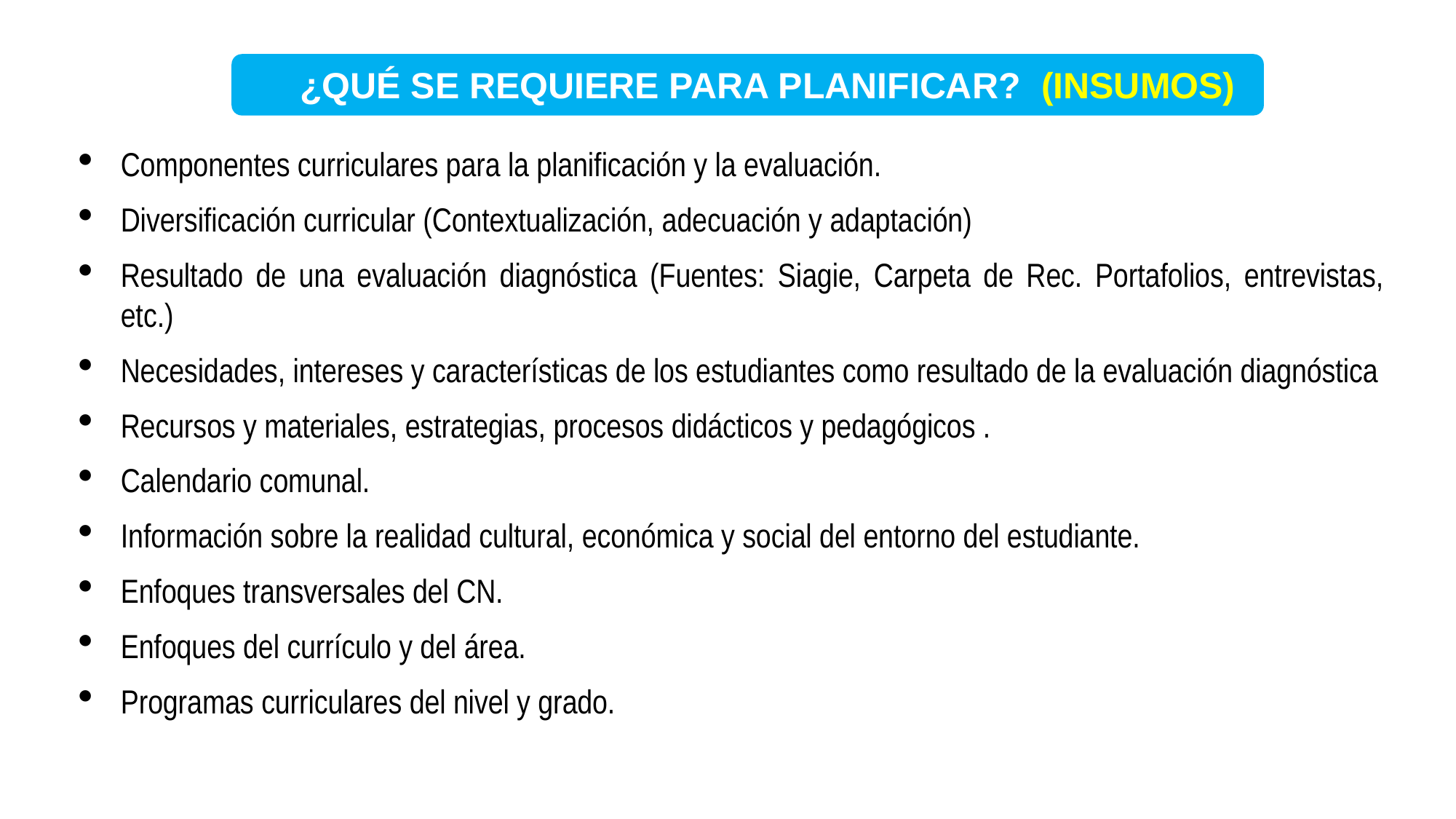

¿QUÉ SE REQUIERE PARA PLANIFICAR?  (INSUMOS)
Componentes curriculares para la planificación y la evaluación.
Diversificación curricular (Contextualización, adecuación y adaptación)
Resultado de una evaluación diagnóstica (Fuentes: Siagie, Carpeta de Rec. Portafolios, entrevistas, etc.)
Necesidades, intereses y características de los estudiantes como resultado de la evaluación diagnóstica
Recursos y materiales, estrategias, procesos didácticos y pedagógicos .
Calendario comunal.
Información sobre la realidad cultural, económica y social del entorno del estudiante.
Enfoques transversales del CN.
Enfoques del currículo y del área.
Programas curriculares del nivel y grado.